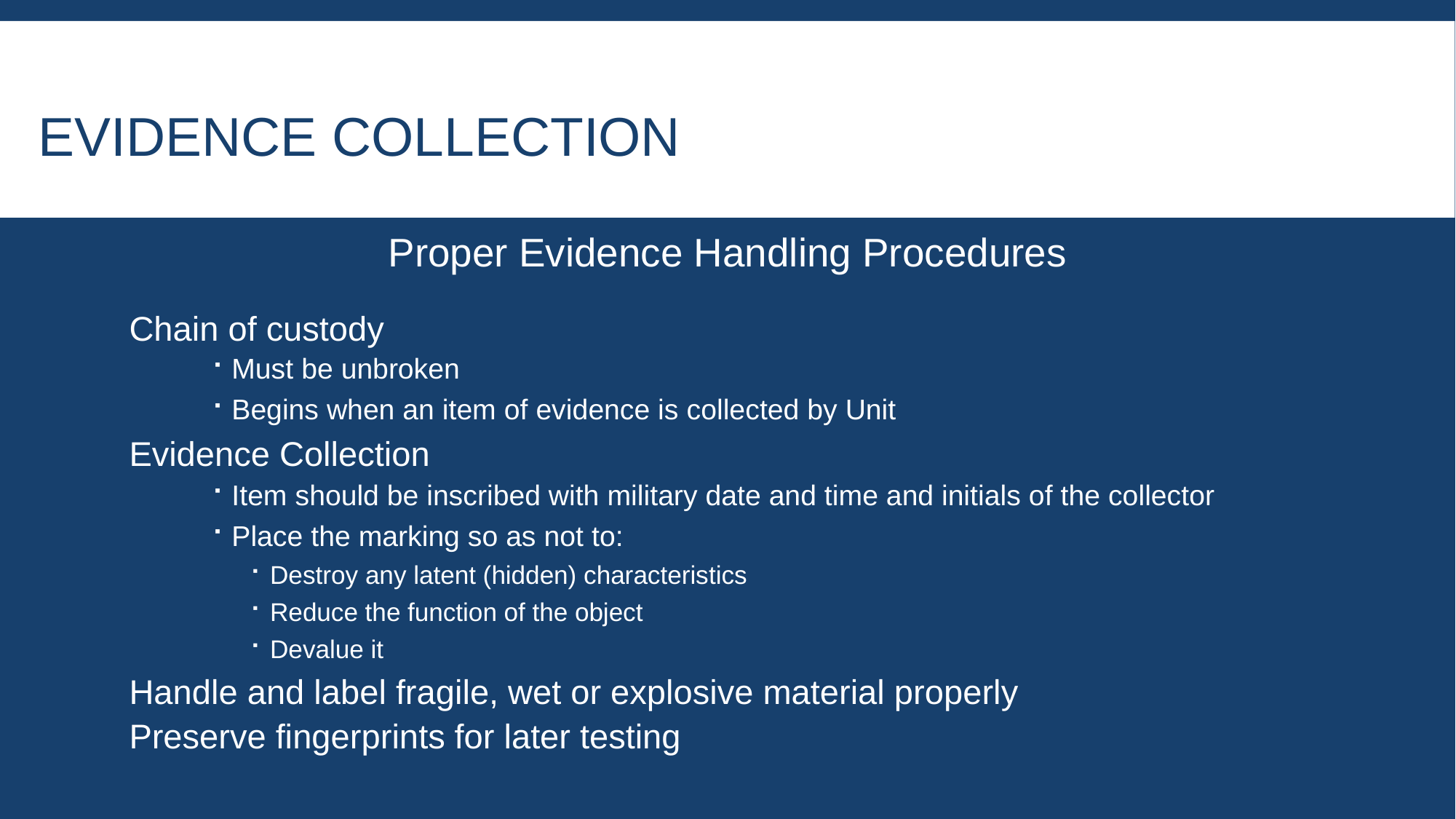

# Evidence Collection
Proper Evidence Handling Procedures

Chain of custody
Must be unbroken
Begins when an item of evidence is collected by Unit
Evidence Collection
Item should be inscribed with military date and time and initials of the collector
Place the marking so as not to:
Destroy any latent (hidden) characteristics
Reduce the function of the object
Devalue it
Handle and label fragile, wet or explosive material properly
Preserve fingerprints for later testing